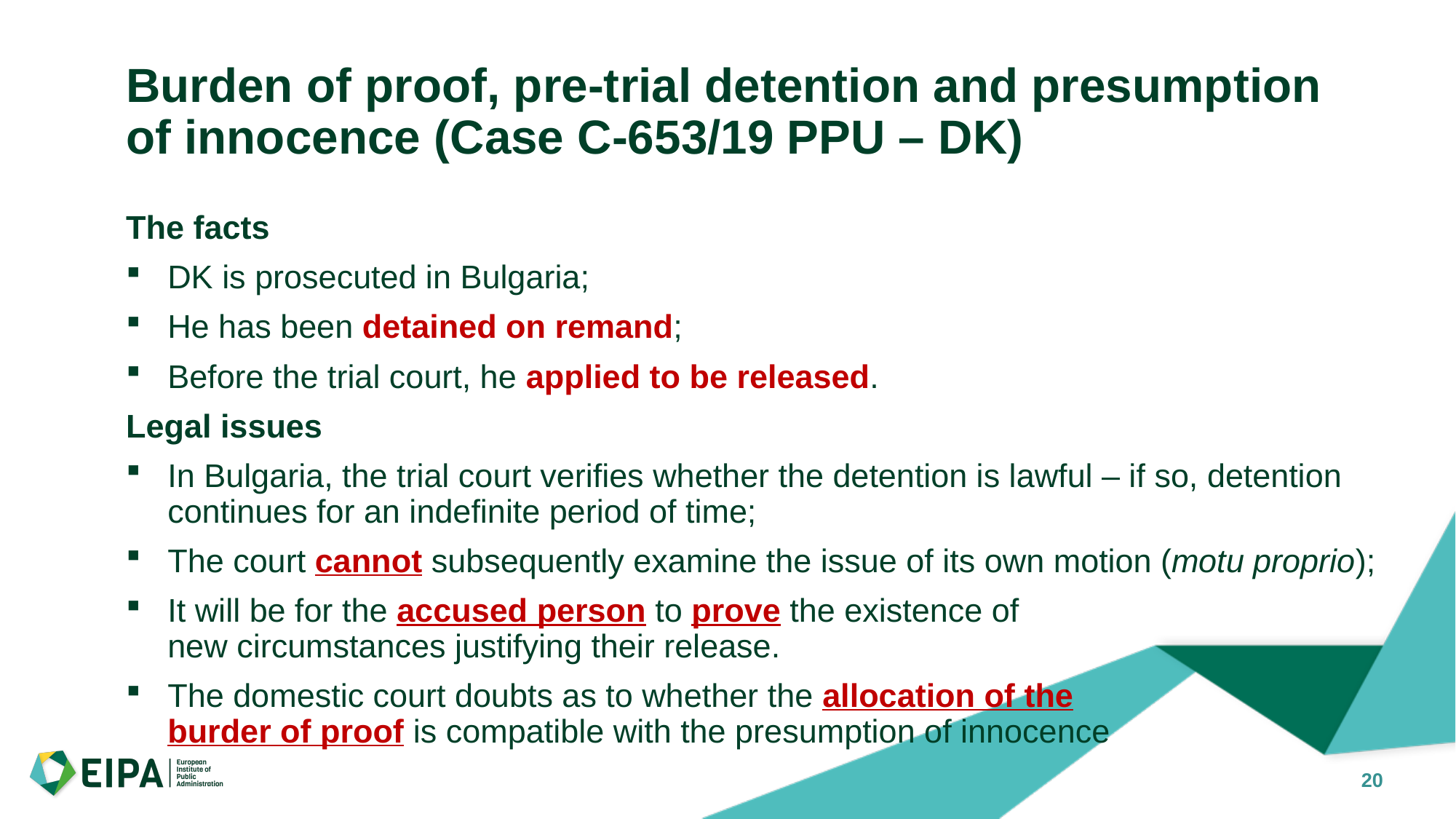

# Burden of proof, pre-trial detention and presumption of innocence (Case C-653/19 PPU – DK)
The facts
DK is prosecuted in Bulgaria;
He has been detained on remand;
Before the trial court, he applied to be released.
Legal issues
In Bulgaria, the trial court verifies whether the detention is lawful – if so, detention continues for an indefinite period of time;
The court cannot subsequently examine the issue of its own motion (motu proprio);
It will be for the accused person to prove the existence of
new circumstances justifying their release.
The domestic court doubts as to whether the allocation of the
burder of proof is compatible with the presumption of innocence

20